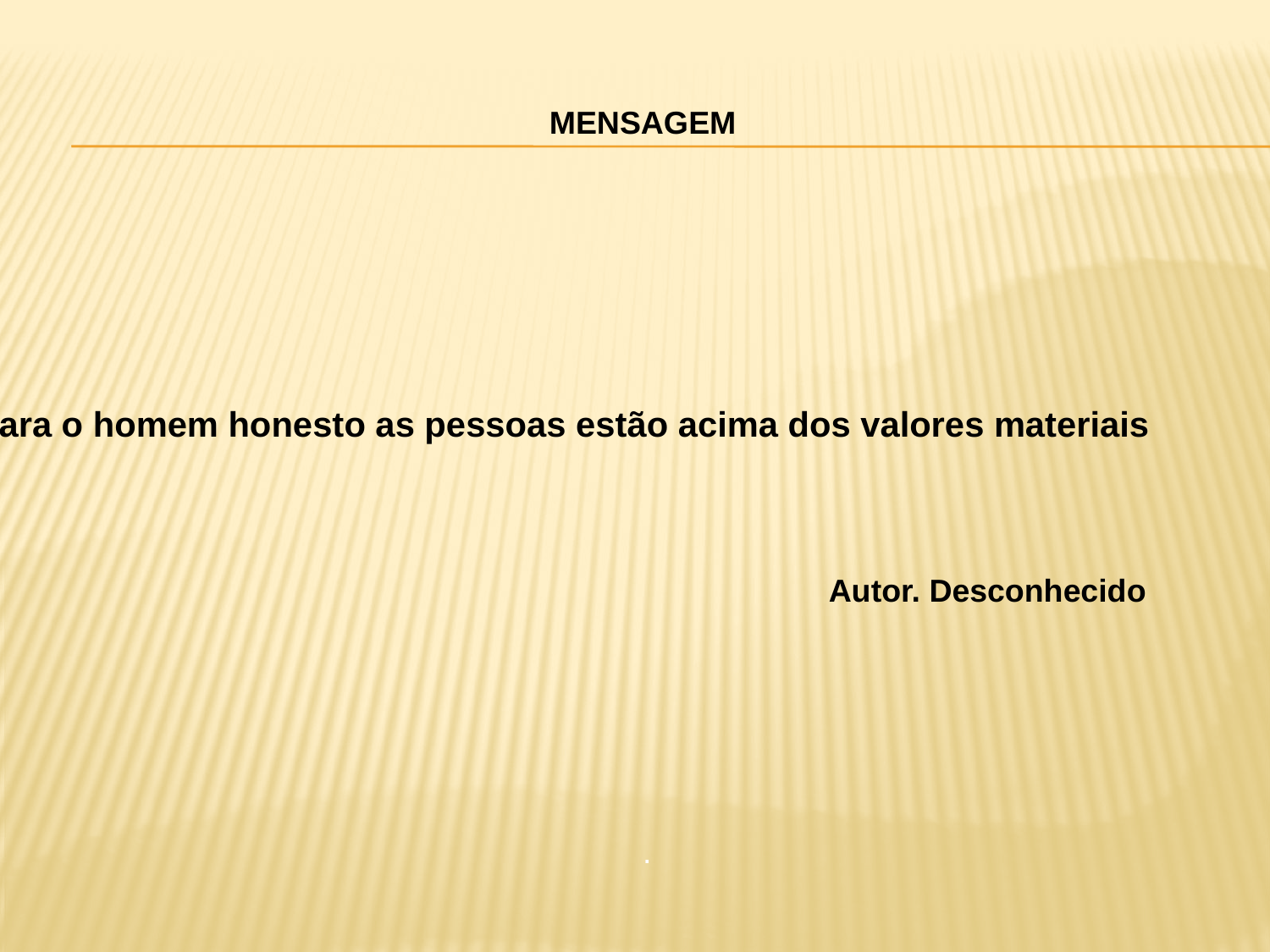

MENSAGEM
Para o homem honesto as pessoas estão acima dos valores materiais

                                                                                                Autor. Desconhecido
.